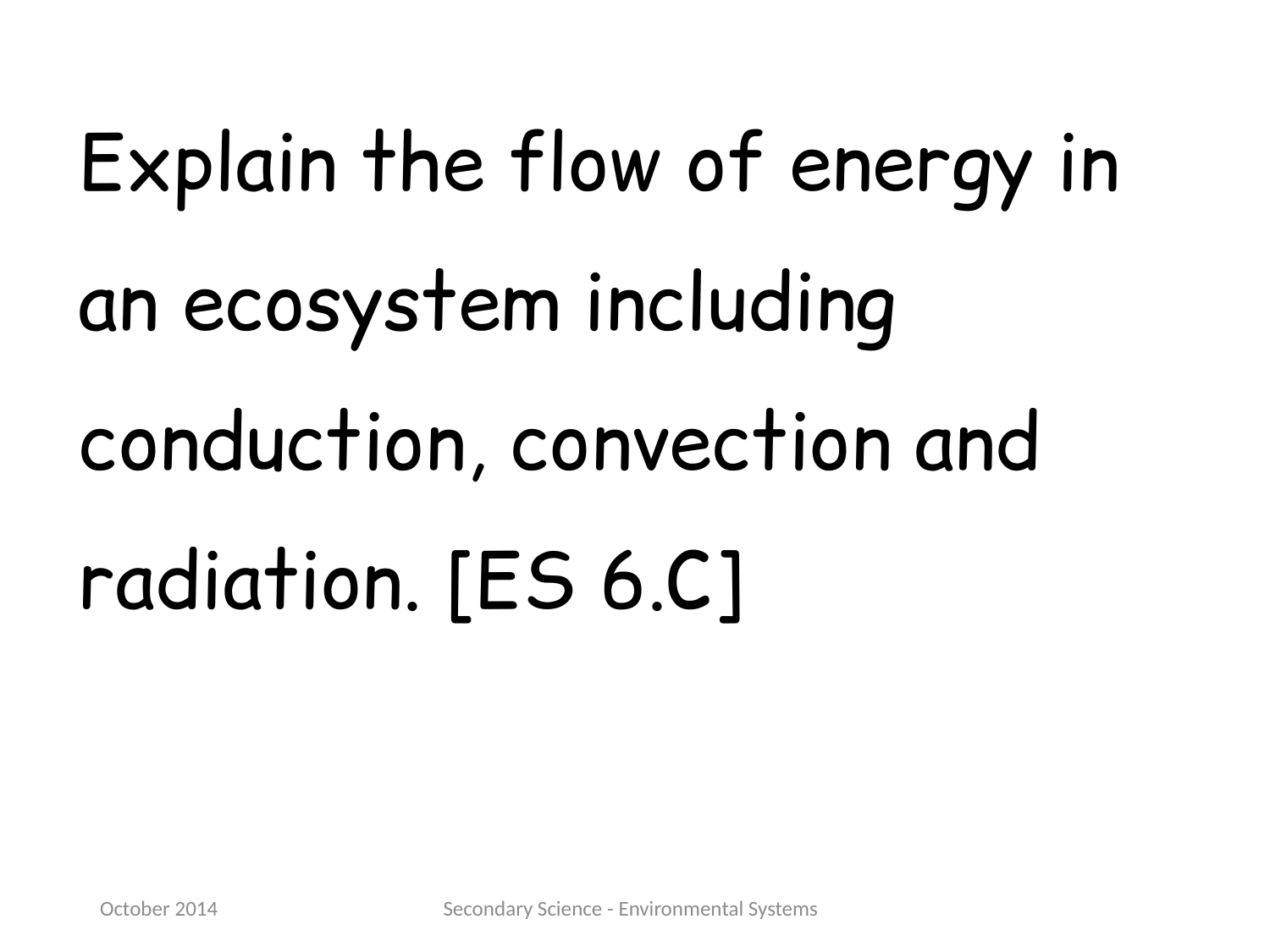

Explain the flow of energy in an ecosystem including conduction, convection and radiation. [ES 6.C]

October 2014
Secondary Science - Environmental Systems